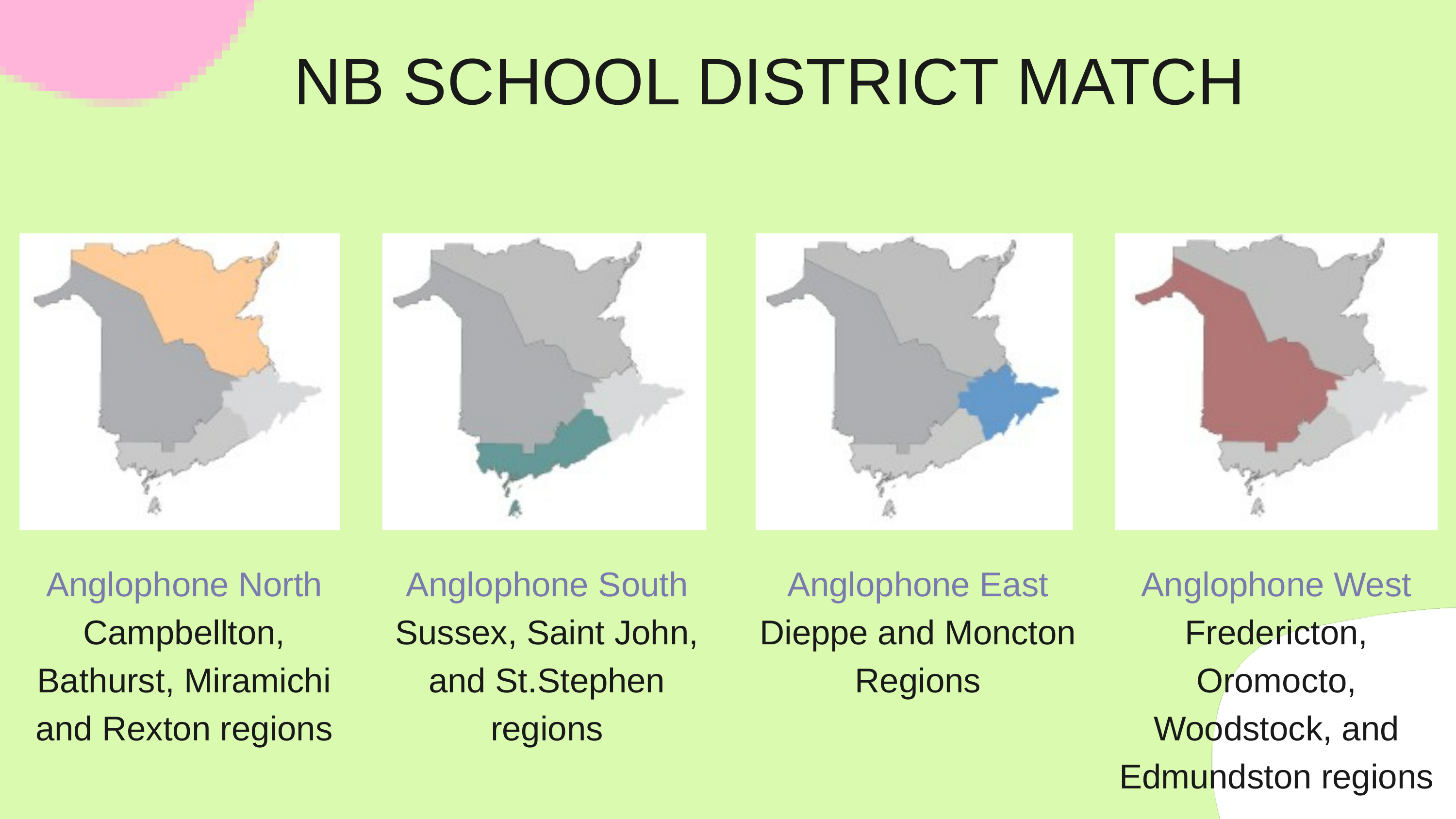

NB SCHOOL DISTRICT MATCH

Anglophone North
Campbellton, Bathurst, Miramichi and Rexton regions
Anglophone South
Sussex, Saint John, and St.Stephen regions
Anglophone East
Dieppe and Moncton Regions
Anglophone West Fredericton, Oromocto, Woodstock, and Edmundston regions